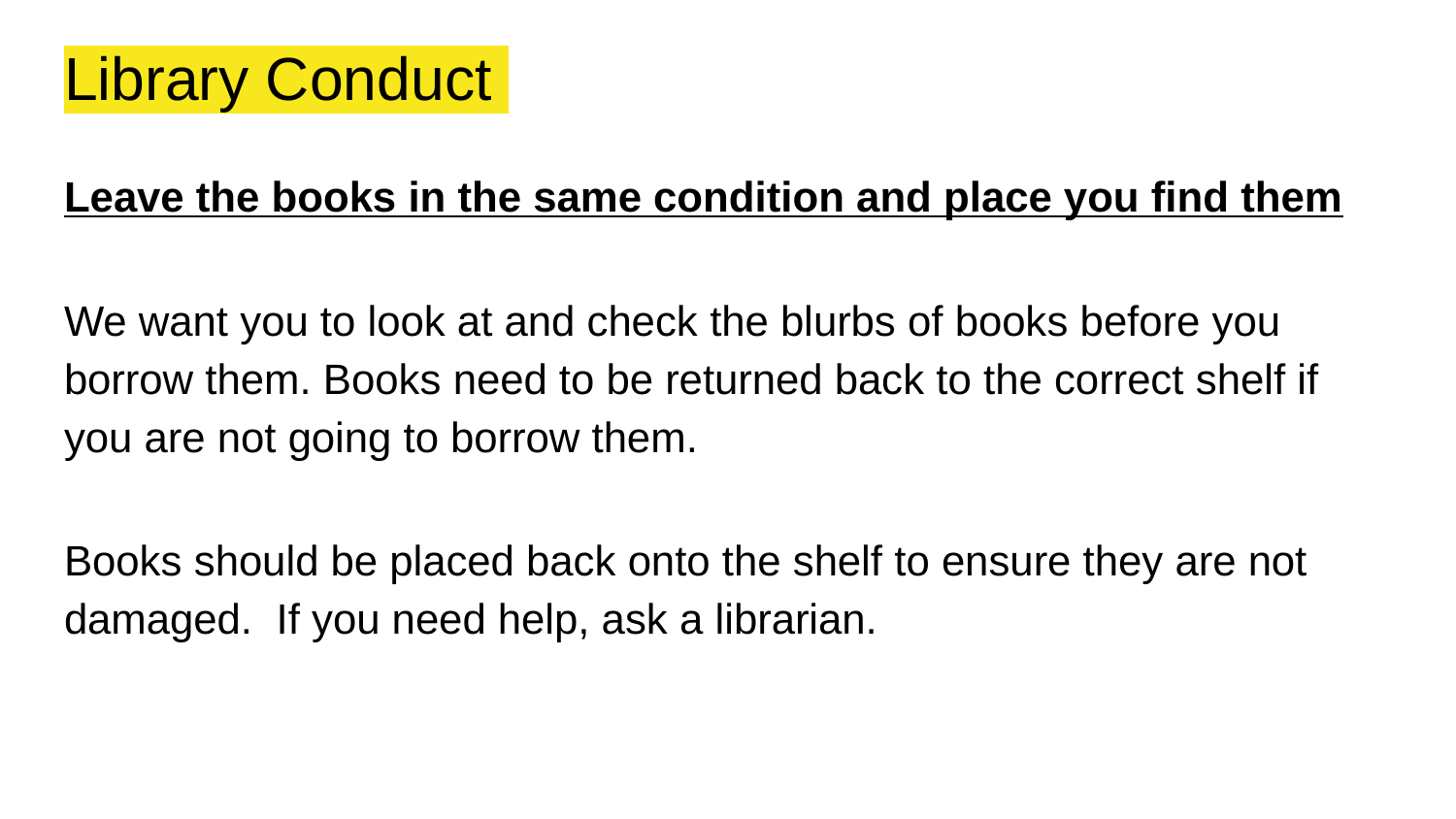

# Library Conduct
Leave the books in the same condition and place you find them
We want you to look at and check the blurbs of books before you borrow them. Books need to be returned back to the correct shelf if you are not going to borrow them.
Books should be placed back onto the shelf to ensure they are not damaged.  If you need help, ask a librarian.